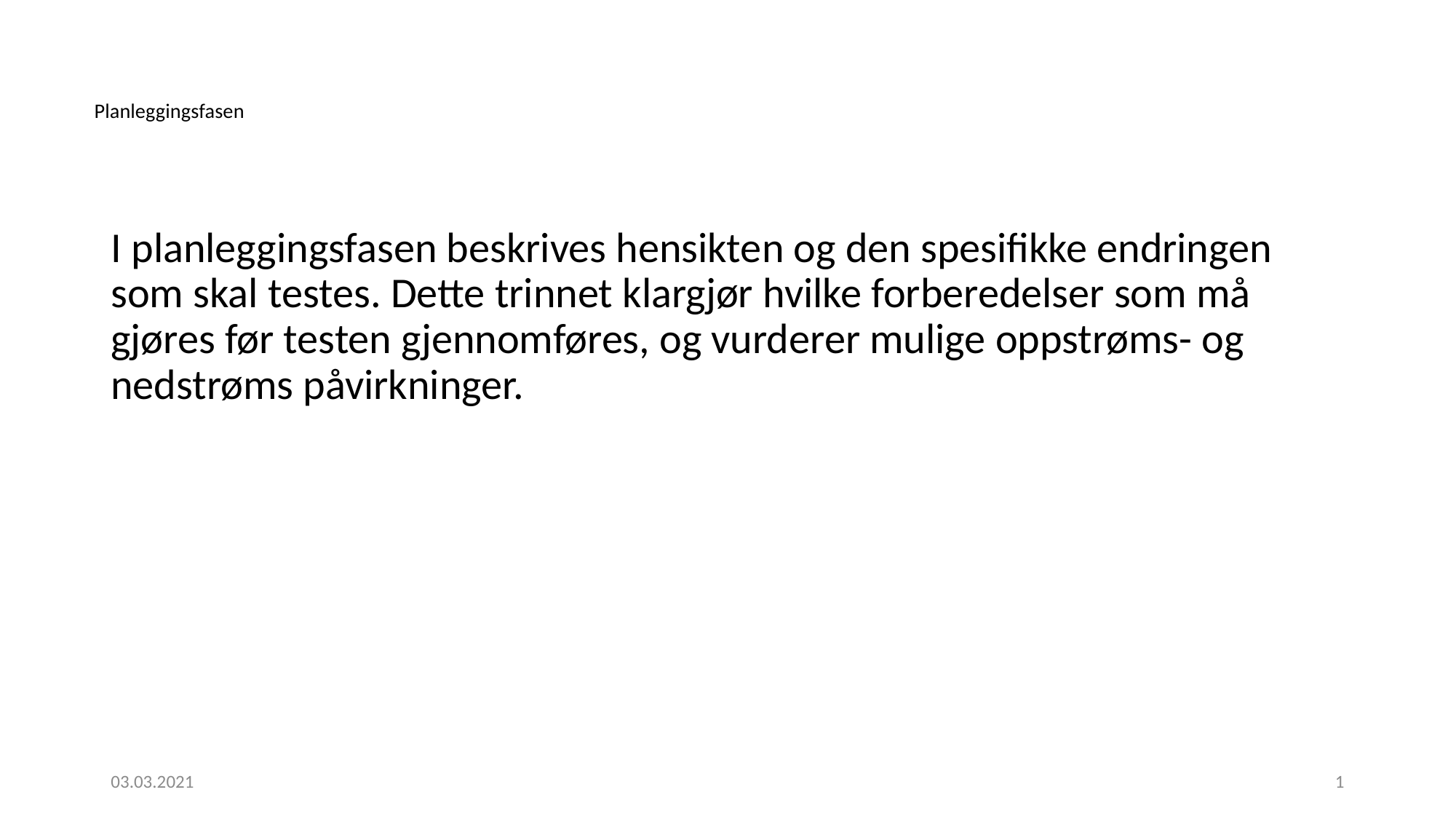

# Planleggingsfasen
I planleggingsfasen beskrives hensikten og den spesifikke endringen som skal testes. Dette trinnet klargjør hvilke forberedelser som må gjøres før testen gjennomføres, og vurderer mulige oppstrøms- og nedstrøms påvirkninger.
03.03.2021
1